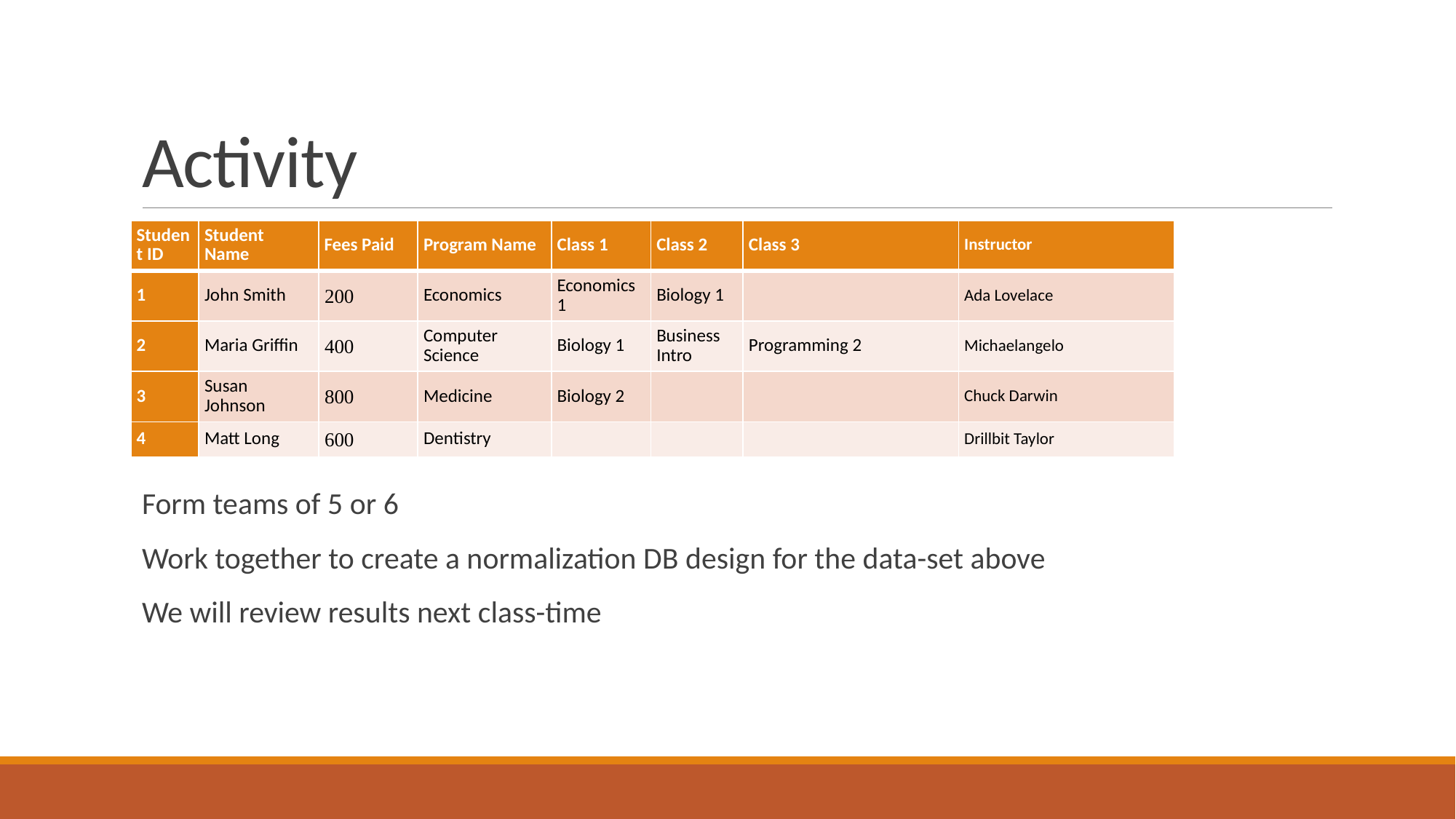

# Activity
| Student ID | Student Name | Fees Paid | Program Name | Class 1 | Class 2 | Class 3 | Instructor |
| --- | --- | --- | --- | --- | --- | --- | --- |
| 1 | John Smith | 200 | Economics | Economics 1 | Biology 1 |  | Ada Lovelace |
| 2 | Maria Griffin | 400 | Computer Science | Biology 1 | Business Intro | Programming 2 | Michaelangelo |
| 3 | Susan Johnson | 800 | Medicine | Biology 2 |  |  | Chuck Darwin |
| 4 | Matt Long | 600 | Dentistry |  |  |  | Drillbit Taylor |
Form teams of 5 or 6
Work together to create a normalization DB design for the data-set above
We will review results next class-time